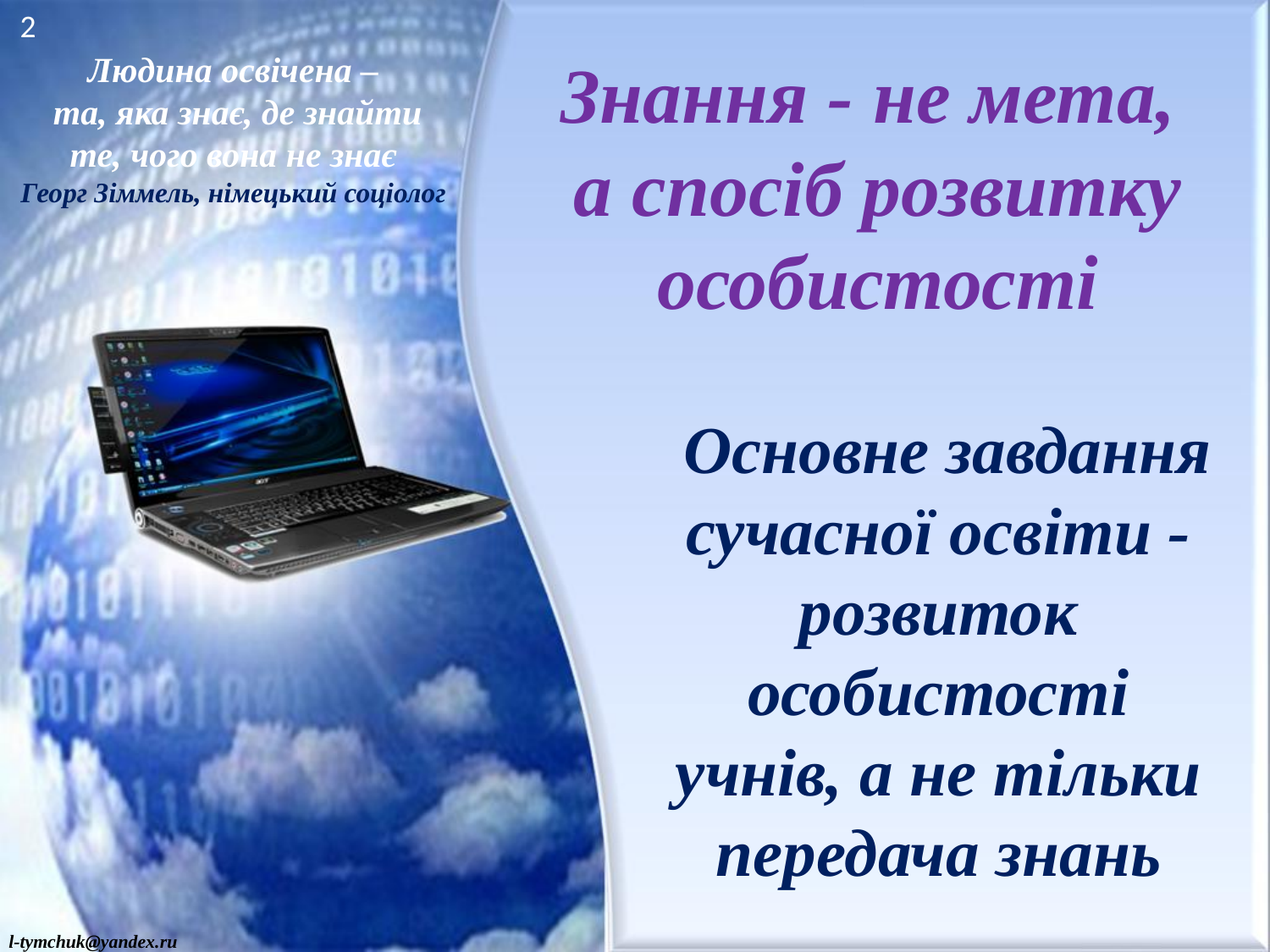

2
Людина освічена –
 та, яка знає, де знайти те, чого вона не знає
Георг Зіммель, німецький соціолог
Знання - не мета,
а спосіб розвитку особистості
 Основне завдання сучасної освіти - розвиток особистості учнів, а не тільки передача знань

l-tymchuk@yandex.ru